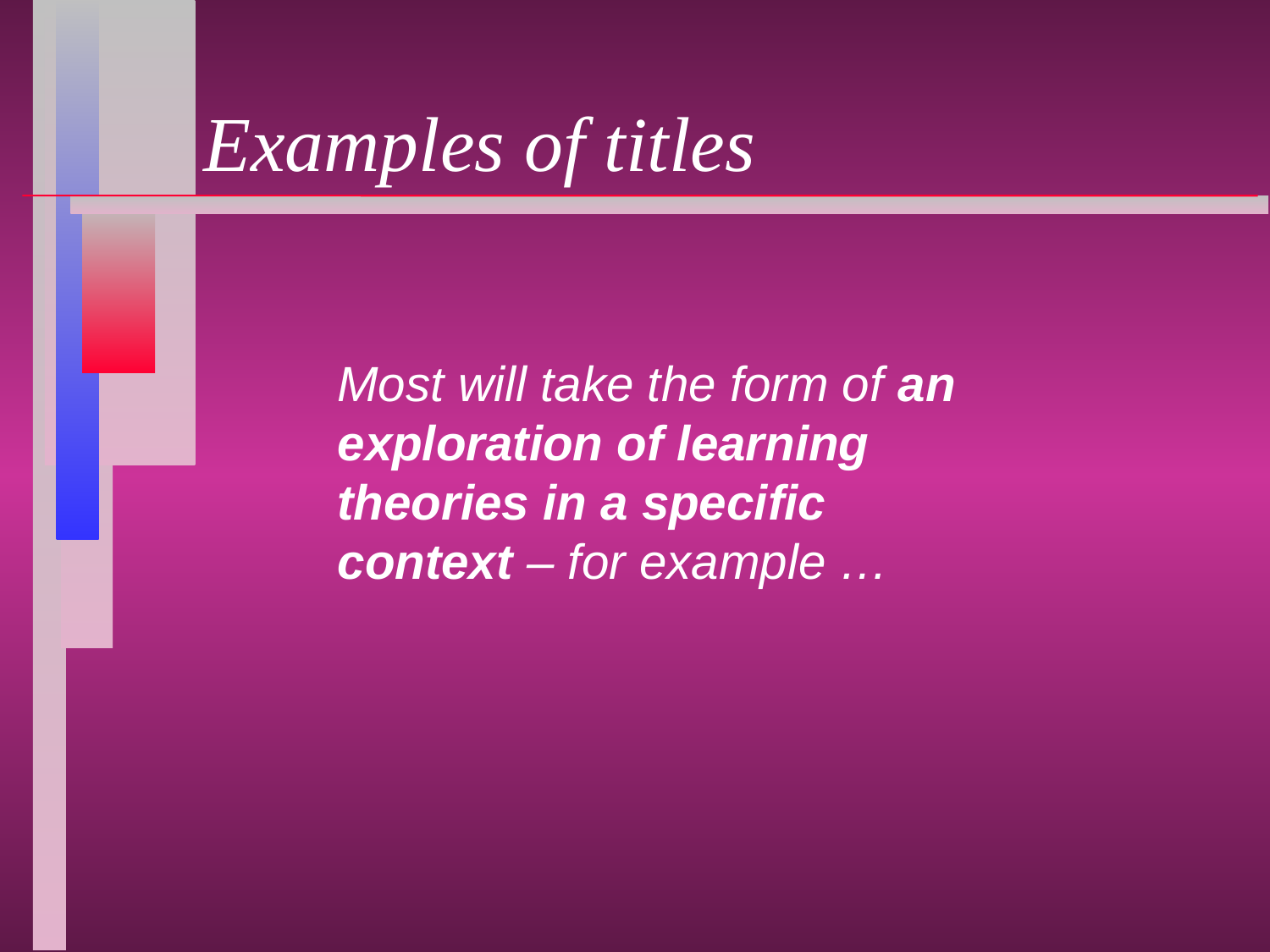

# Examples of titles
Most will take the form of an exploration of learning theories in a specific context – for example …